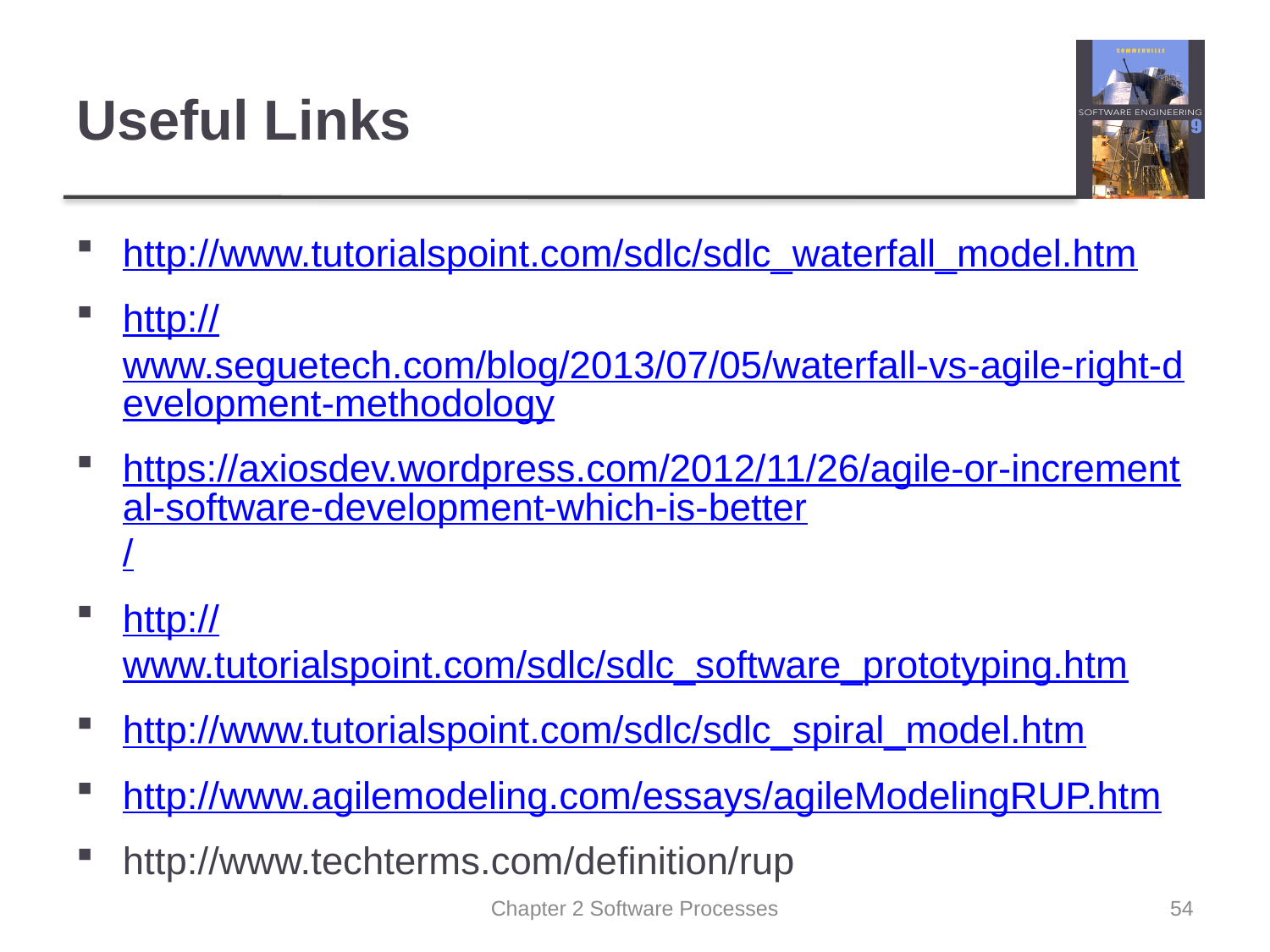

# Useful Links
http://www.tutorialspoint.com/sdlc/sdlc_waterfall_model.htm
http://www.seguetech.com/blog/2013/07/05/waterfall-vs-agile-right-development-methodology
https://axiosdev.wordpress.com/2012/11/26/agile-or-incremental-software-development-which-is-better/
http://www.tutorialspoint.com/sdlc/sdlc_software_prototyping.htm
http://www.tutorialspoint.com/sdlc/sdlc_spiral_model.htm
http://www.agilemodeling.com/essays/agileModelingRUP.htm
http://www.techterms.com/definition/rup

Chapter 2 Software Processes
54